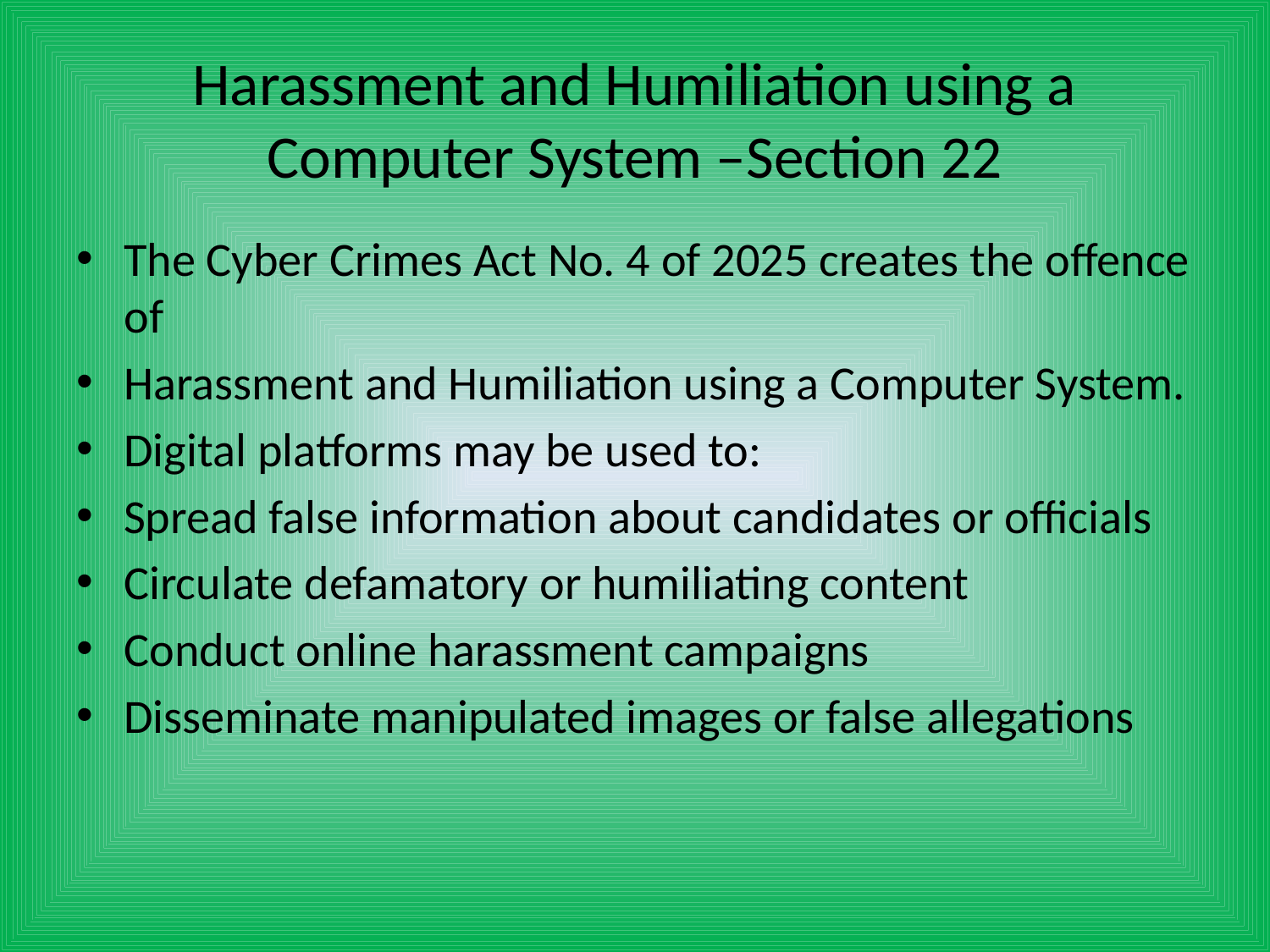

# Harassment and Humiliation using a Computer System –Section 22
The Cyber Crimes Act No. 4 of 2025 creates the offence of
Harassment and Humiliation using a Computer System.
Digital platforms may be used to:
Spread false information about candidates or officials
Circulate defamatory or humiliating content
Conduct online harassment campaigns
Disseminate manipulated images or false allegations